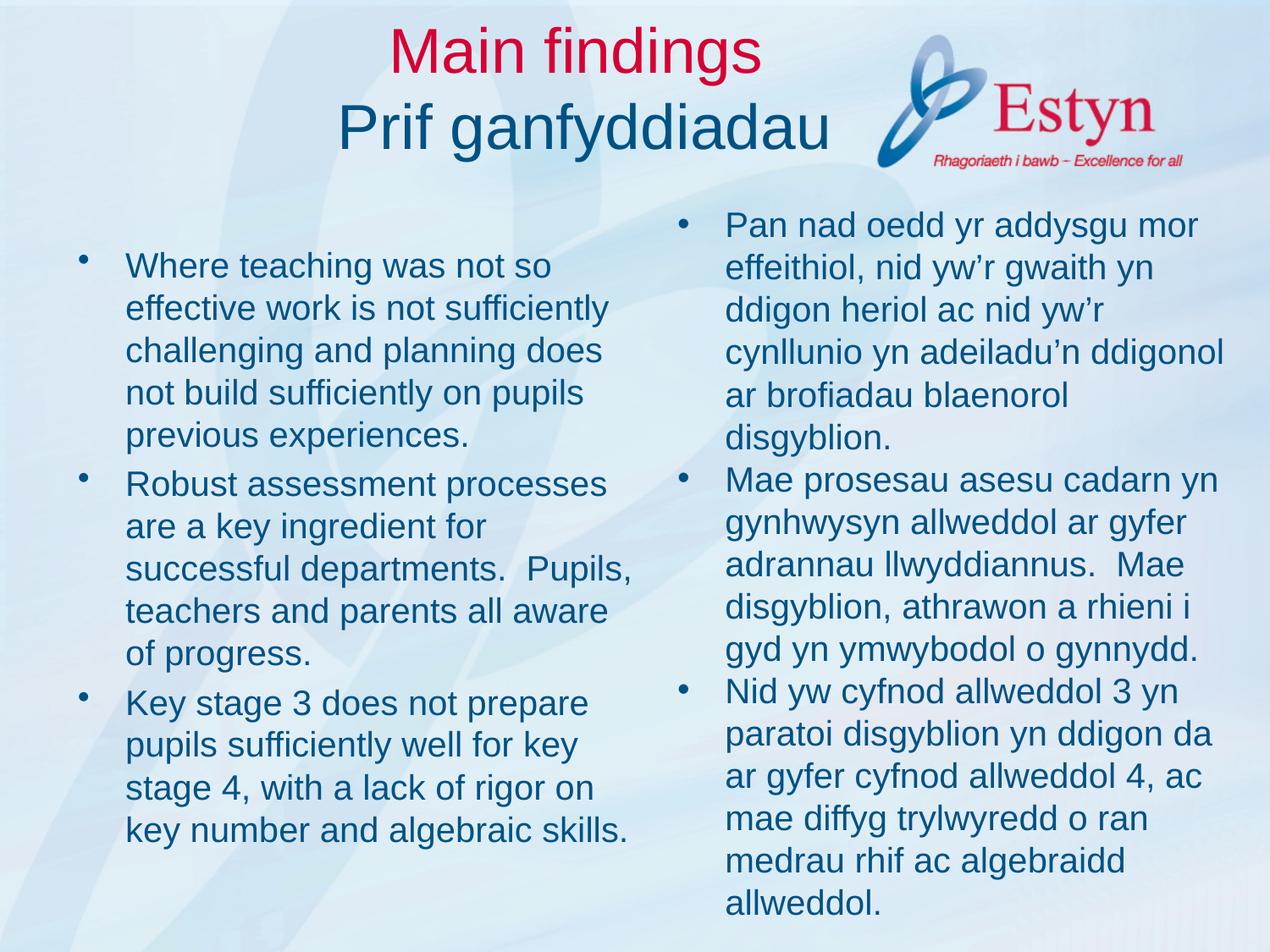

# Main findings Prif ganfyddiadau
Pan nad oedd yr addysgu mor effeithiol, nid yw’r gwaith yn ddigon heriol ac nid yw’r cynllunio yn adeiladu’n ddigonol ar brofiadau blaenorol disgyblion.
Mae prosesau asesu cadarn yn gynhwysyn allweddol ar gyfer adrannau llwyddiannus.  Mae disgyblion, athrawon a rhieni i gyd yn ymwybodol o gynnydd.
Nid yw cyfnod allweddol 3 yn paratoi disgyblion yn ddigon da ar gyfer cyfnod allweddol 4, ac mae diffyg trylwyredd o ran medrau rhif ac algebraidd allweddol.
Where teaching was not so effective work is not sufficiently challenging and planning does not build sufficiently on pupils previous experiences.
Robust assessment processes are a key ingredient for successful departments.  Pupils, teachers and parents all aware of progress.
Key stage 3 does not prepare pupils sufficiently well for key stage 4, with a lack of rigor on key number and algebraic skills.